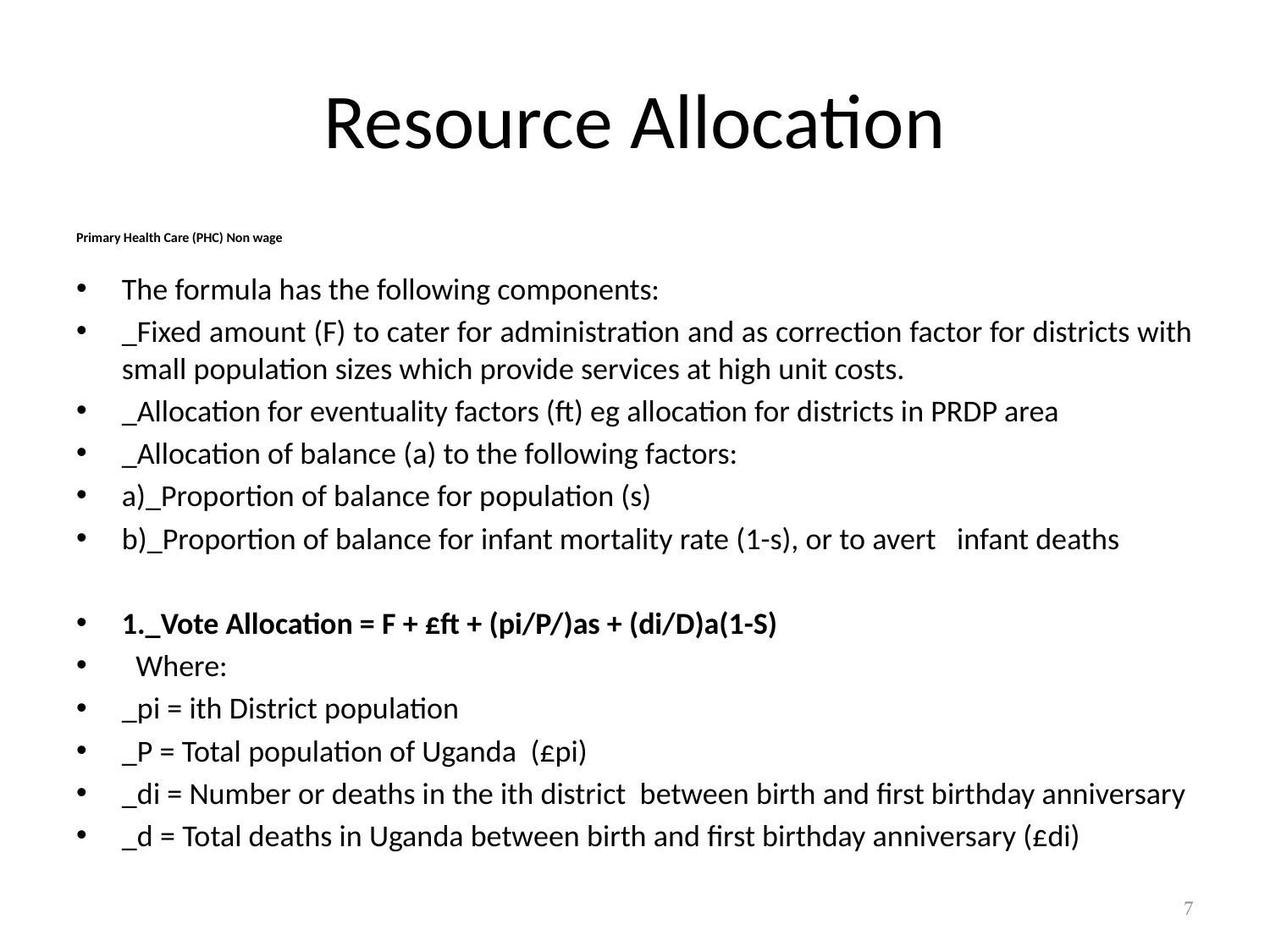

# Resource Allocation
Primary Health Care (PHC) Non wage

The formula has the following components:
_Fixed amount (F) to cater for administration and as correction factor for districts with small population sizes which provide services at high unit costs.
_Allocation for eventuality factors (ft) eg allocation for districts in PRDP area
_Allocation of balance (a) to the following factors:
a)_Proportion of balance for population (s)
b)_Proportion of balance for infant mortality rate (1-s), or to avert   infant deaths

1._Vote Allocation = F + £ft + (pi/P/)as + (di/D)a(1-S)
  Where:
_pi = ith District population
_P = Total population of Uganda  (£pi)
_di = Number or deaths in the ith district  between birth and first birthday anniversary
_d = Total deaths in Uganda between birth and first birthday anniversary (£di)

7